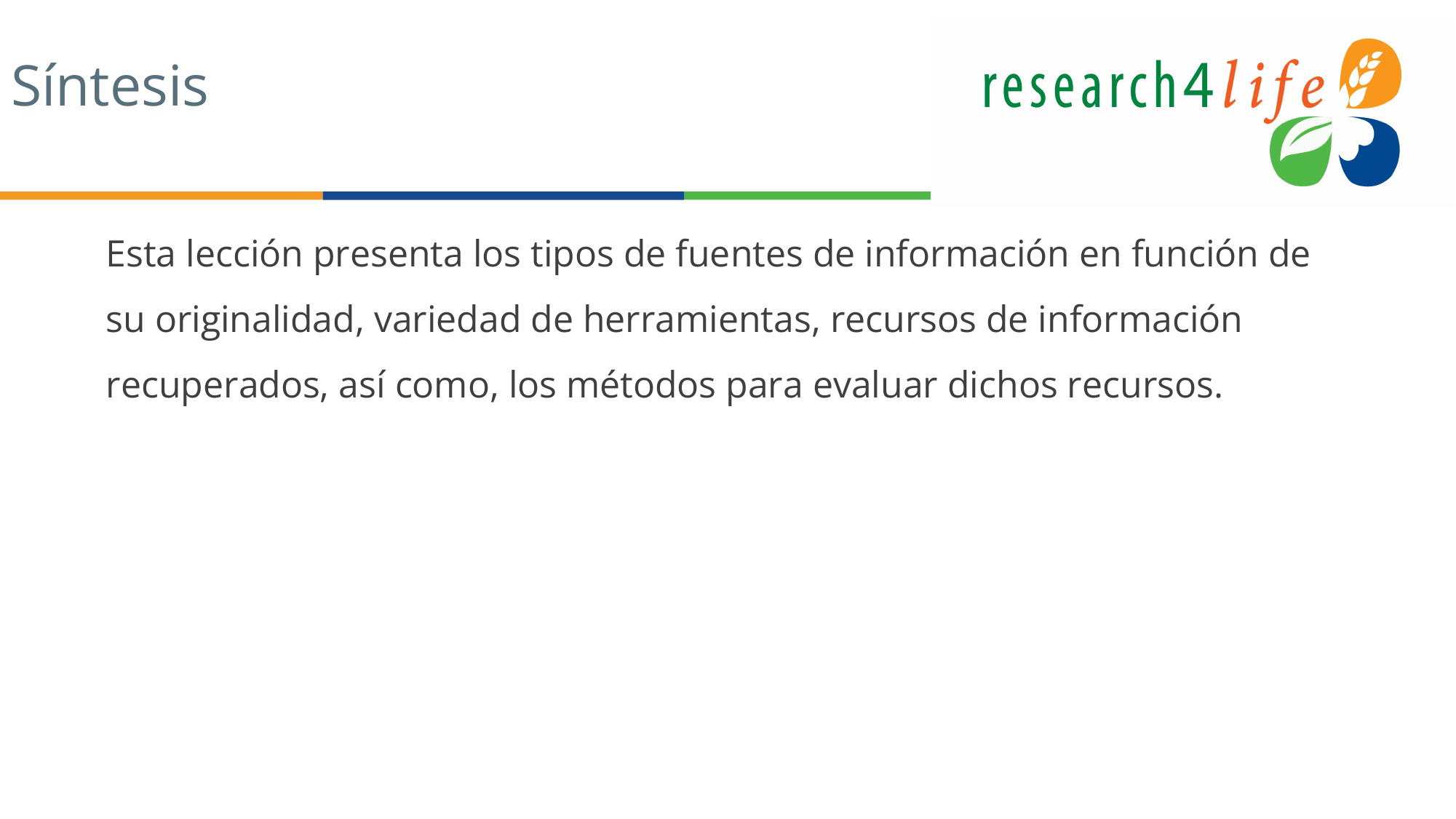

# Síntesis
Esta lección presenta los tipos de fuentes de información en función de su originalidad, variedad de herramientas, recursos de información recuperados, así como, los métodos para evaluar dichos recursos.